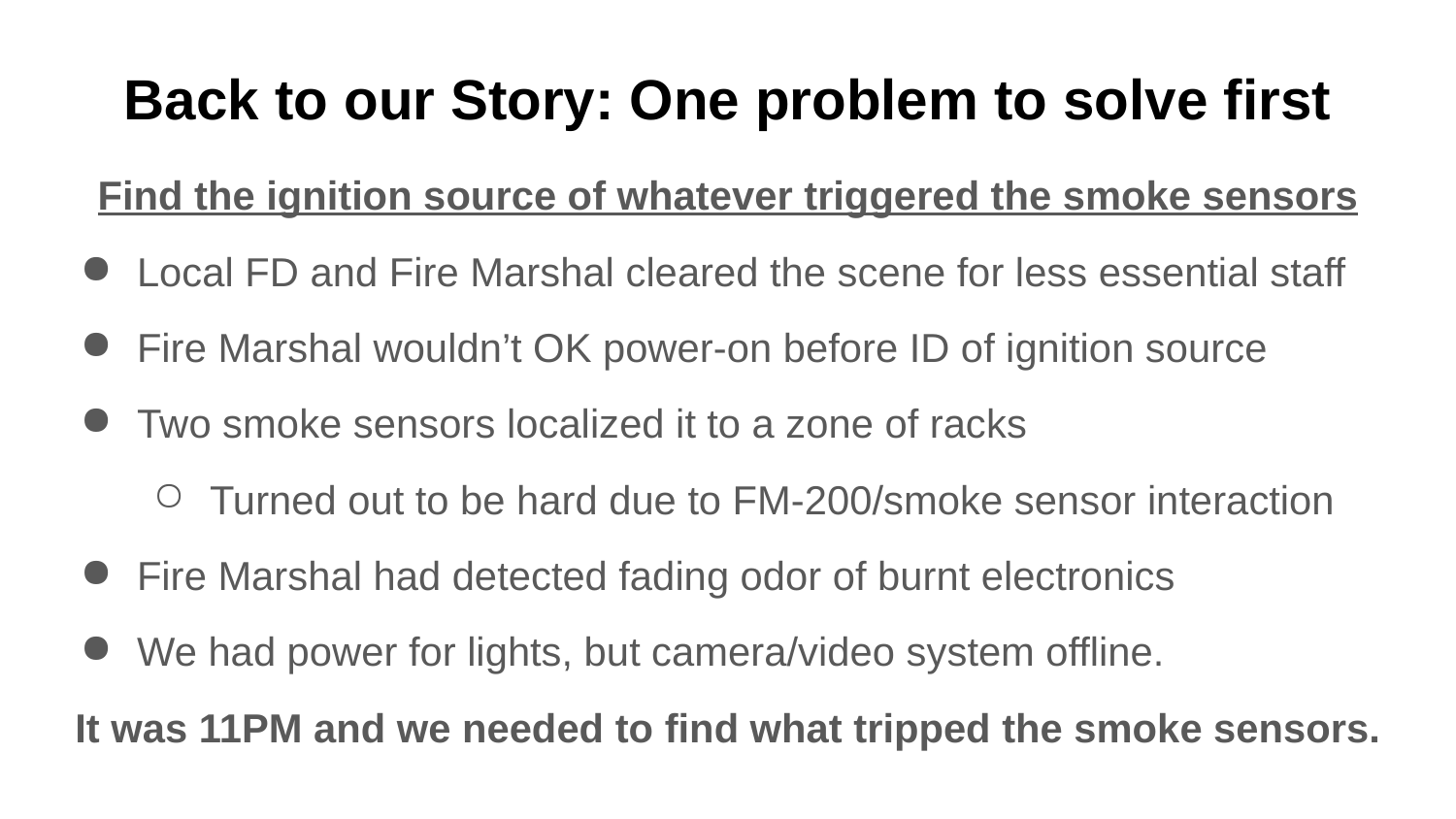

# Back to our Story: One problem to solve first
Find the ignition source of whatever triggered the smoke sensors
Local FD and Fire Marshal cleared the scene for less essential staff
Fire Marshal wouldn’t OK power-on before ID of ignition source
Two smoke sensors localized it to a zone of racks
Turned out to be hard due to FM-200/smoke sensor interaction
Fire Marshal had detected fading odor of burnt electronics
We had power for lights, but camera/video system offline.
It was 11PM and we needed to find what tripped the smoke sensors.